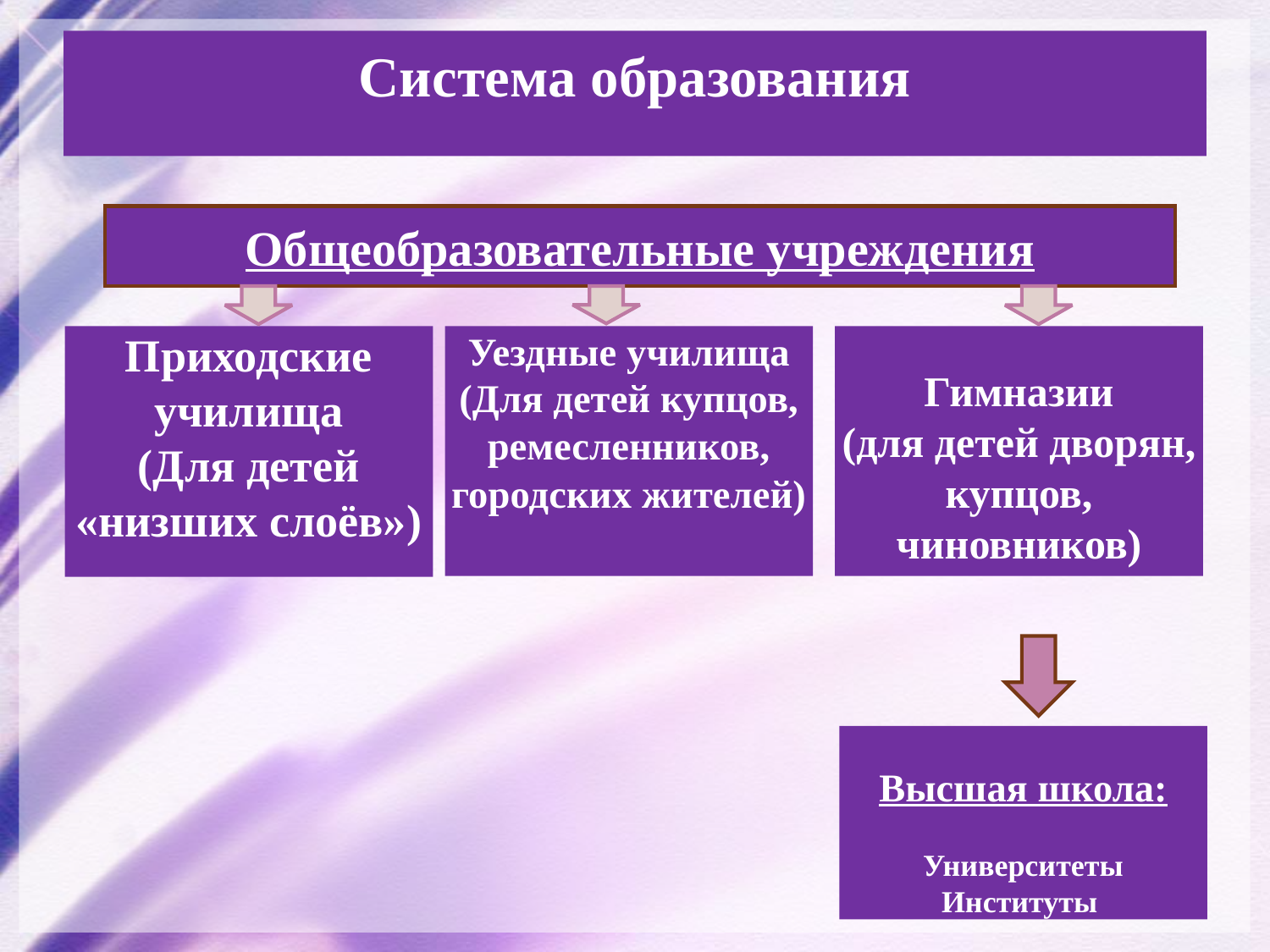

Система образования
Общеобразовательные учреждения

# Приходские училища
(Для детей «низших слоёв»)

Уездные училища
(Для детей купцов, ремесленников,
городских жителей)

Гимназии
(для детей дворян, купцов, чиновников)

Высшая школа:

Университеты
Институты